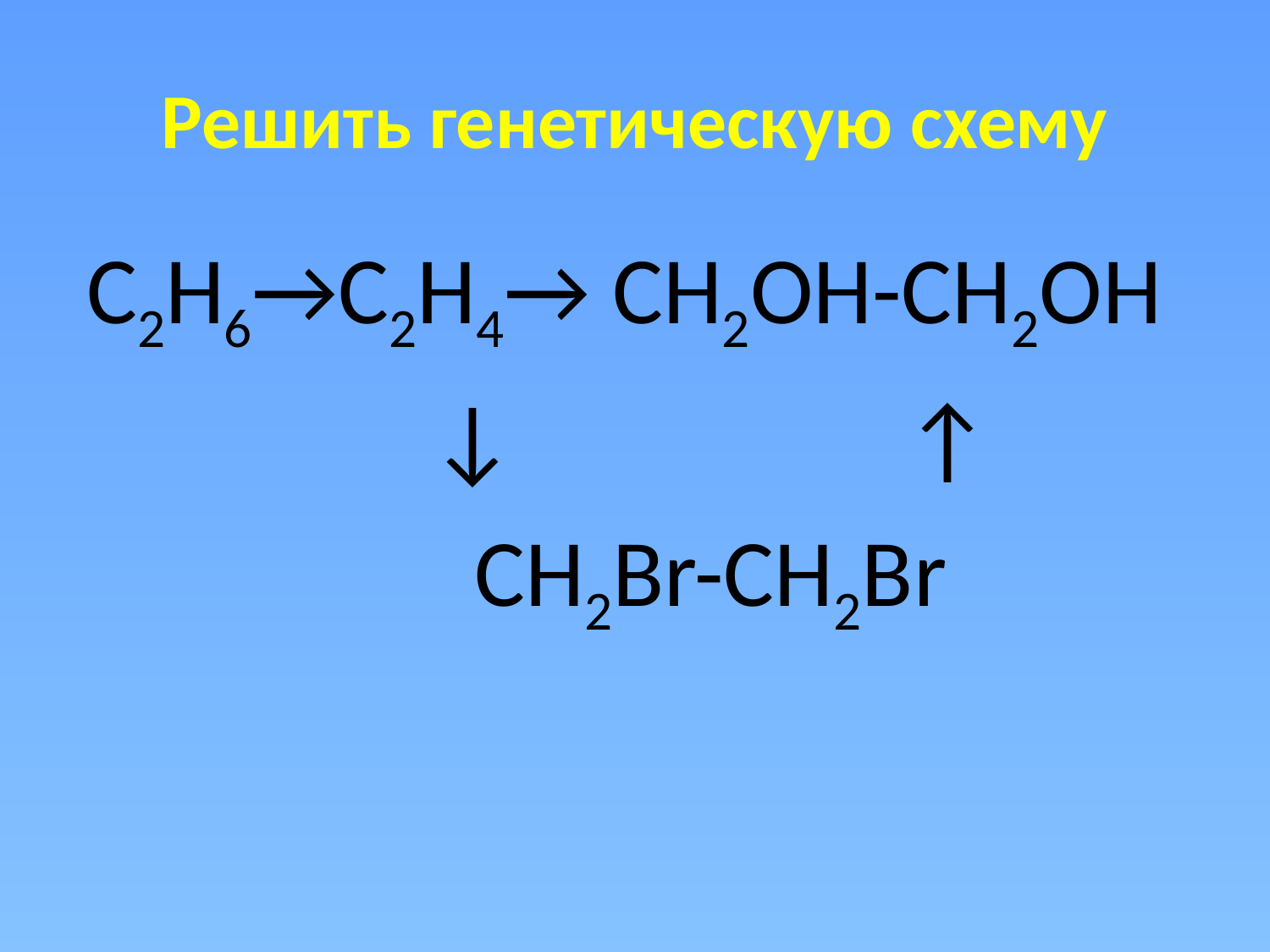

# Решить генетическую схему
С2Н6→С2Н4→ СН2ОН-СН2ОН
       ↓                  ↑
       CH2Br-CH2Br